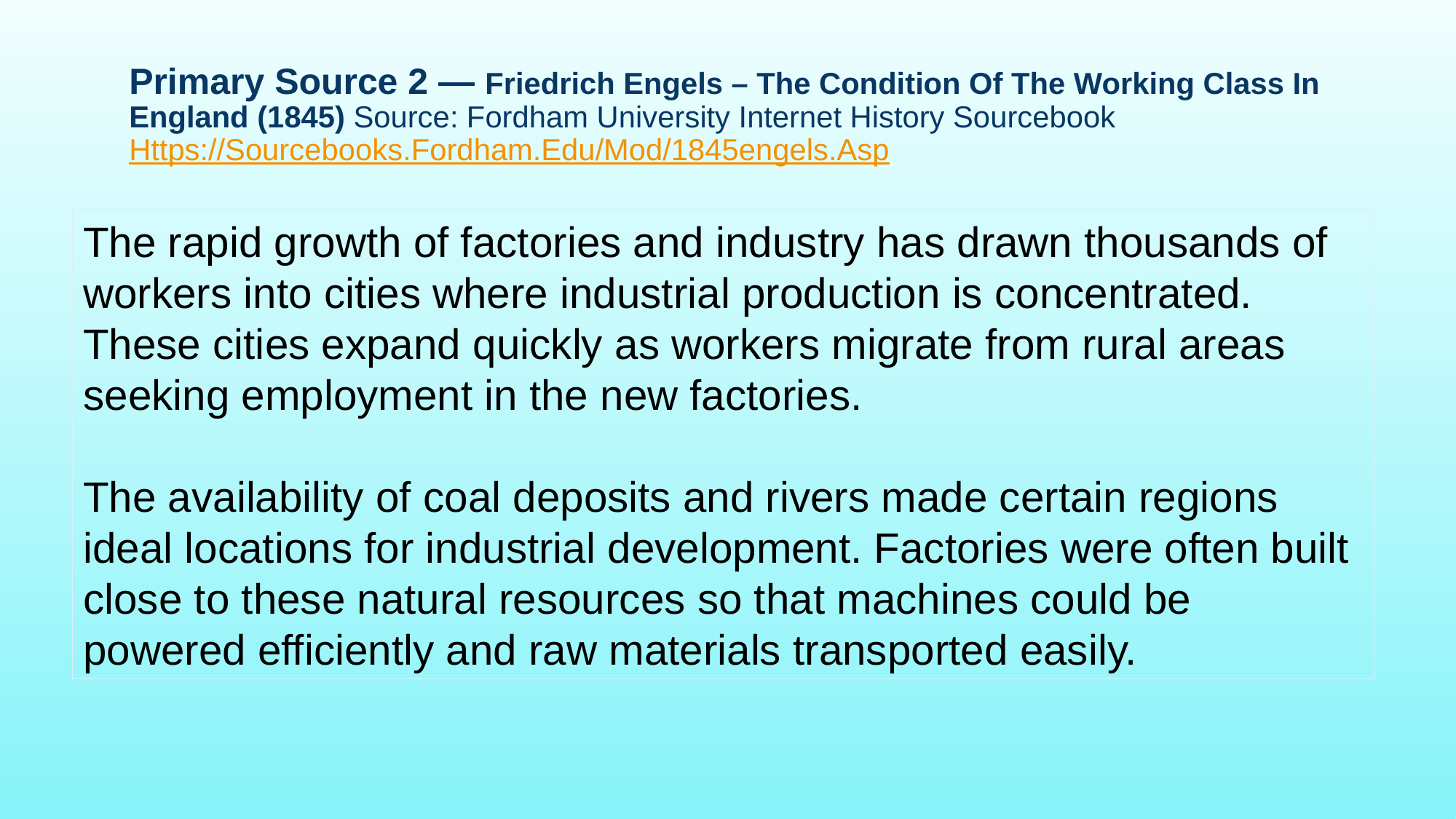

# Primary Source 2 — Friedrich Engels – The Condition Of The Working Class In England (1845) Source: Fordham University Internet History Sourcebook Https://Sourcebooks.Fordham.Edu/Mod/1845engels.Asp
The rapid growth of factories and industry has drawn thousands of workers into cities where industrial production is concentrated. These cities expand quickly as workers migrate from rural areas seeking employment in the new factories.

The availability of coal deposits and rivers made certain regions ideal locations for industrial development. Factories were often built close to these natural resources so that machines could be powered efficiently and raw materials transported easily.